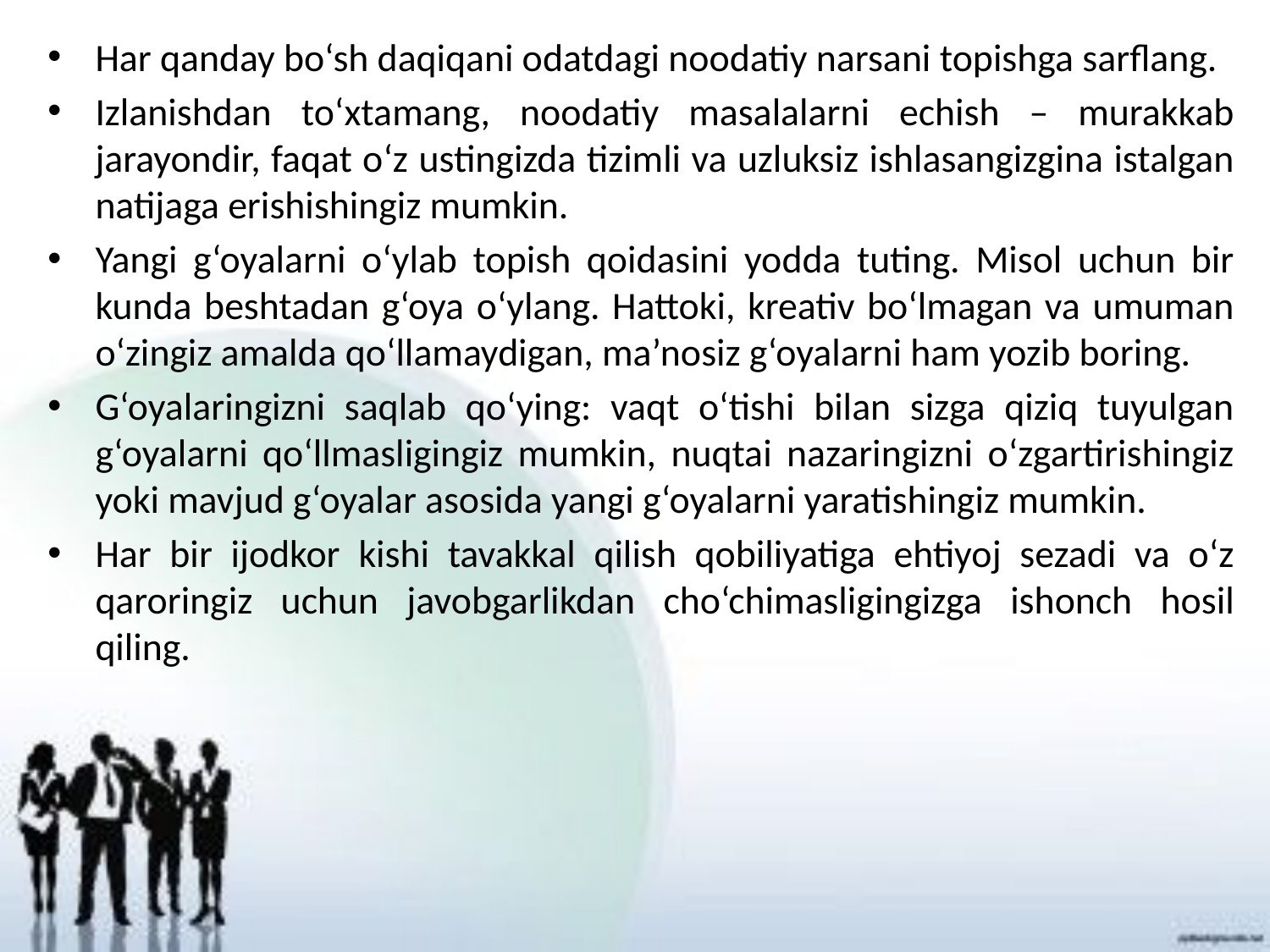

Har qanday bo‘sh daqiqani odatdagi noodatiy narsani topishga sarflang.
Izlanishdan to‘xtamang, noodatiy masalalarni echish – murakkab jarayondir, faqat o‘z ustingizda tizimli va uzluksiz ishlasangizgina istalgan natijaga erishishingiz mumkin.
Yangi g‘oyalarni o‘ylab topish qoidasini yodda tuting. Misol uchun bir kunda beshtadan g‘oya o‘ylang. Hattoki, kreativ bo‘lmagan va umuman o‘zingiz amalda qo‘llamaydigan, ma’nosiz g‘oyalarni ham yozib boring.
G‘oyalaringizni saqlab qo‘ying: vaqt o‘tishi bilan sizga qiziq tuyulgan g‘oyalarni qo‘llmasligingiz mumkin, nuqtai nazaringizni o‘zgartirishingiz yoki mavjud g‘oyalar asosida yangi g‘oyalarni yaratishingiz mumkin.
Har bir ijodkor kishi tavakkal qilish qobiliyatiga ehtiyoj sezadi va o‘z qaroringiz uchun javobgarlikdan cho‘chimasligingizga ishonch hosil qiling.